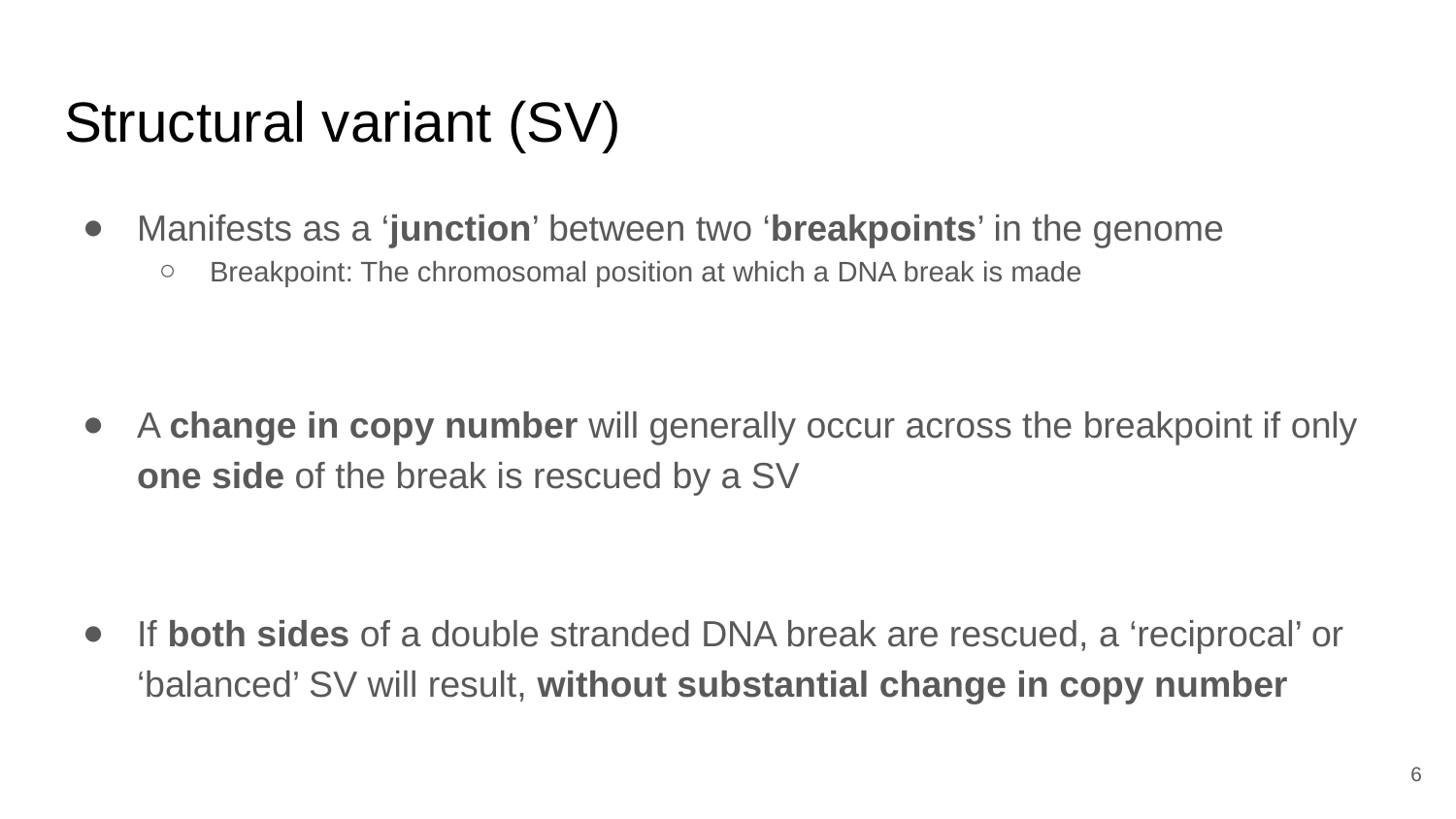

# Structural variant (SV)
Manifests as a ‘junction’ between two ‘breakpoints’ in the genome
Breakpoint: The chromosomal position at which a DNA break is made

A change in copy number will generally occur across the breakpoint if only one side of the break is rescued by a SV

If both sides of a double stranded DNA break are rescued, a ‘reciprocal’ or ‘balanced’ SV will result, without substantial change in copy number
6